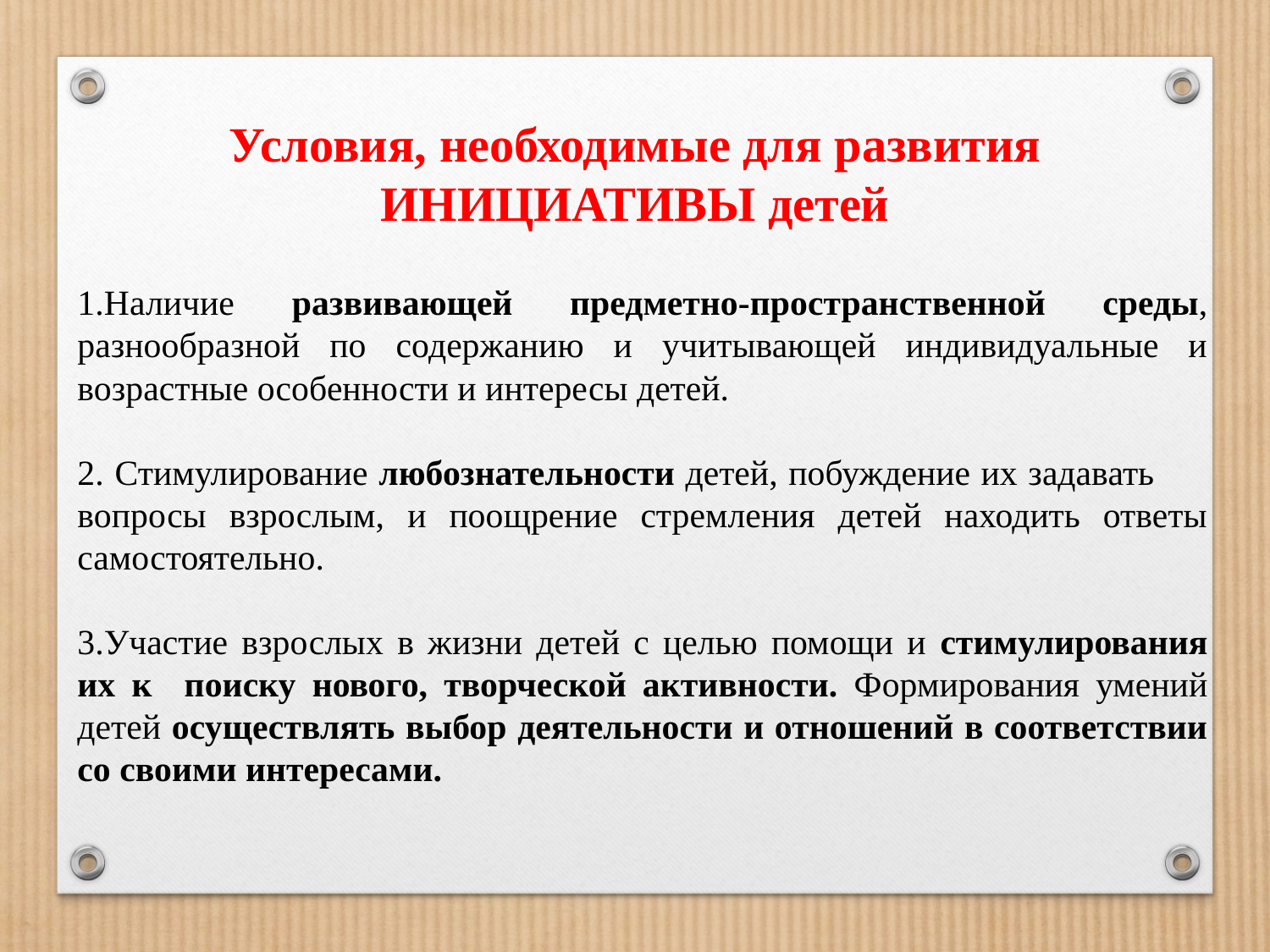

Условия, необходимые для развития ИНИЦИАТИВЫ детей

1.Наличие развивающей предметно-пространственной среды, разнообразной по содержанию и учитывающей индивидуальные и возрастные особенности и интересы детей.

2. Стимулирование любознательности детей, побуждение их задавать      вопросы взрослым, и поощрение стремления детей находить ответы самостоятельно.

3.Участие взрослых в жизни детей с целью помощи и стимулирования их к  поиску нового, творческой активности. Формирования умений детей осуществлять выбор деятельности и отношений в соответствии со своими интересами.